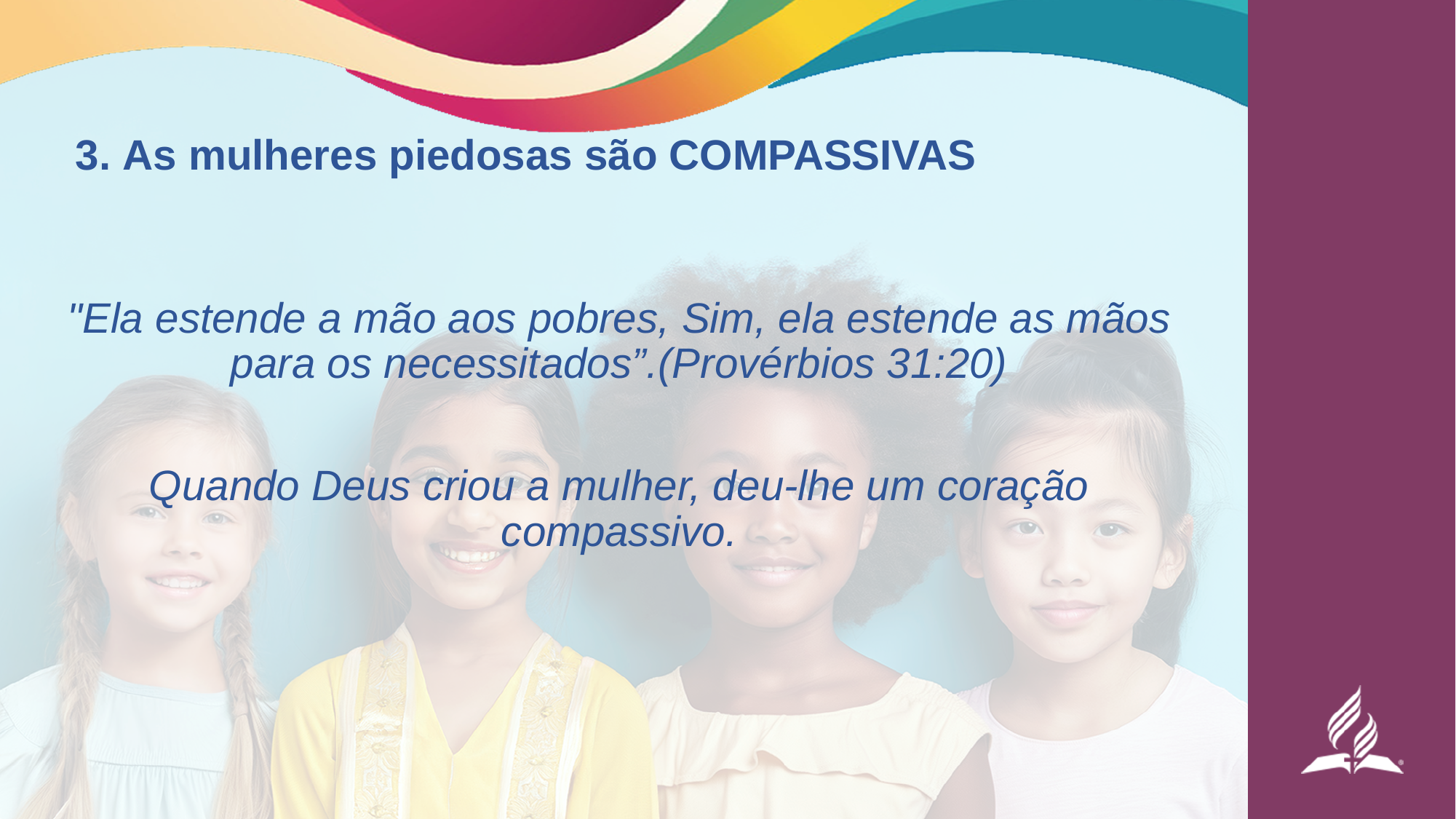

# 3. As mulheres piedosas são COMPASSIVAS
"Ela estende a mão aos pobres, Sim, ela estende as mãos para os necessitados”.(Provérbios 31:20)

Quando Deus criou a mulher, deu-lhe um coração compassivo.